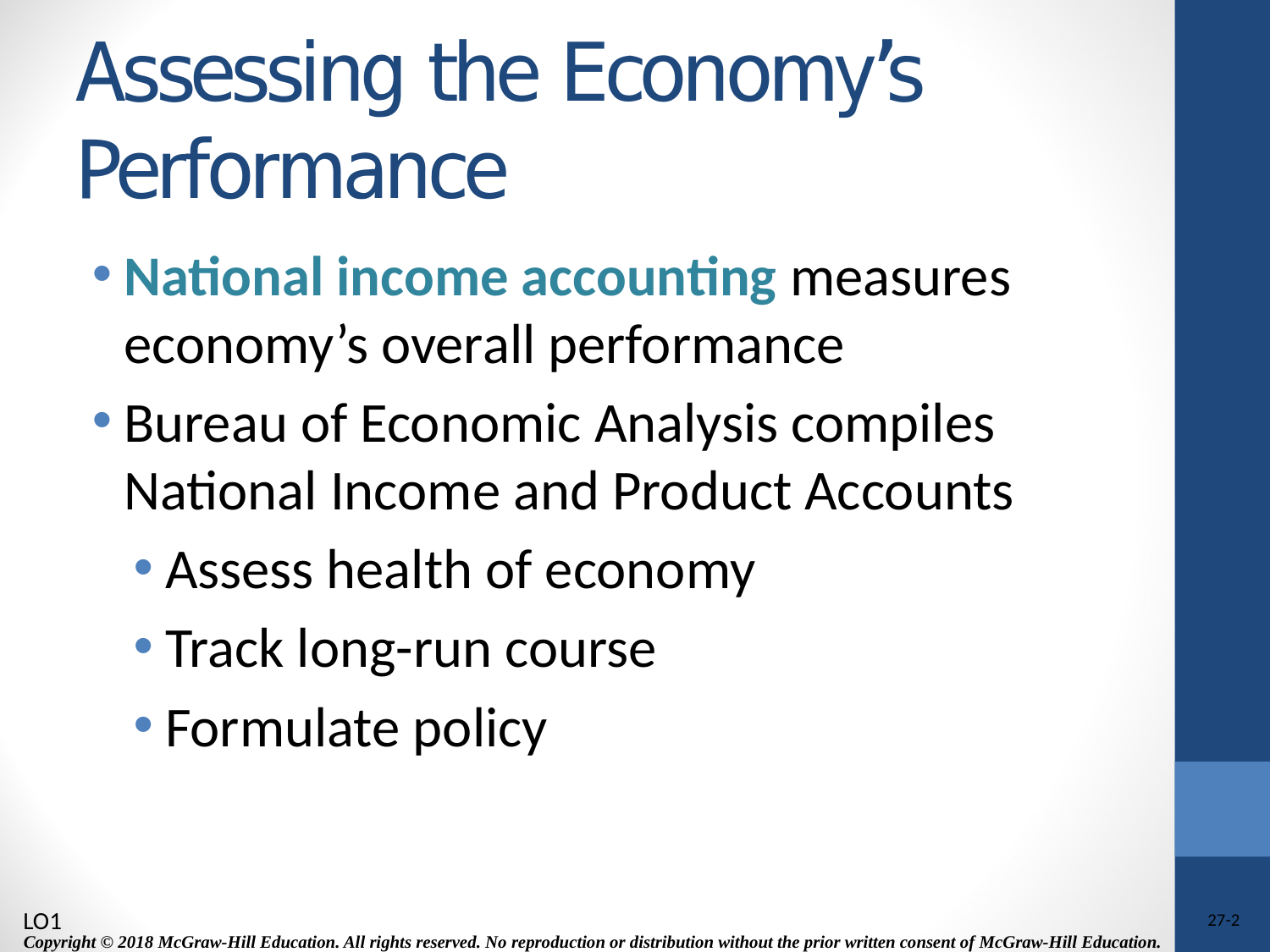

# Assessing the Economy’s Performance
National income accounting measures economy’s overall performance
Bureau of Economic Analysis compiles National Income and Product Accounts
Assess health of economy
Track long-run course
Formulate policy
LO1